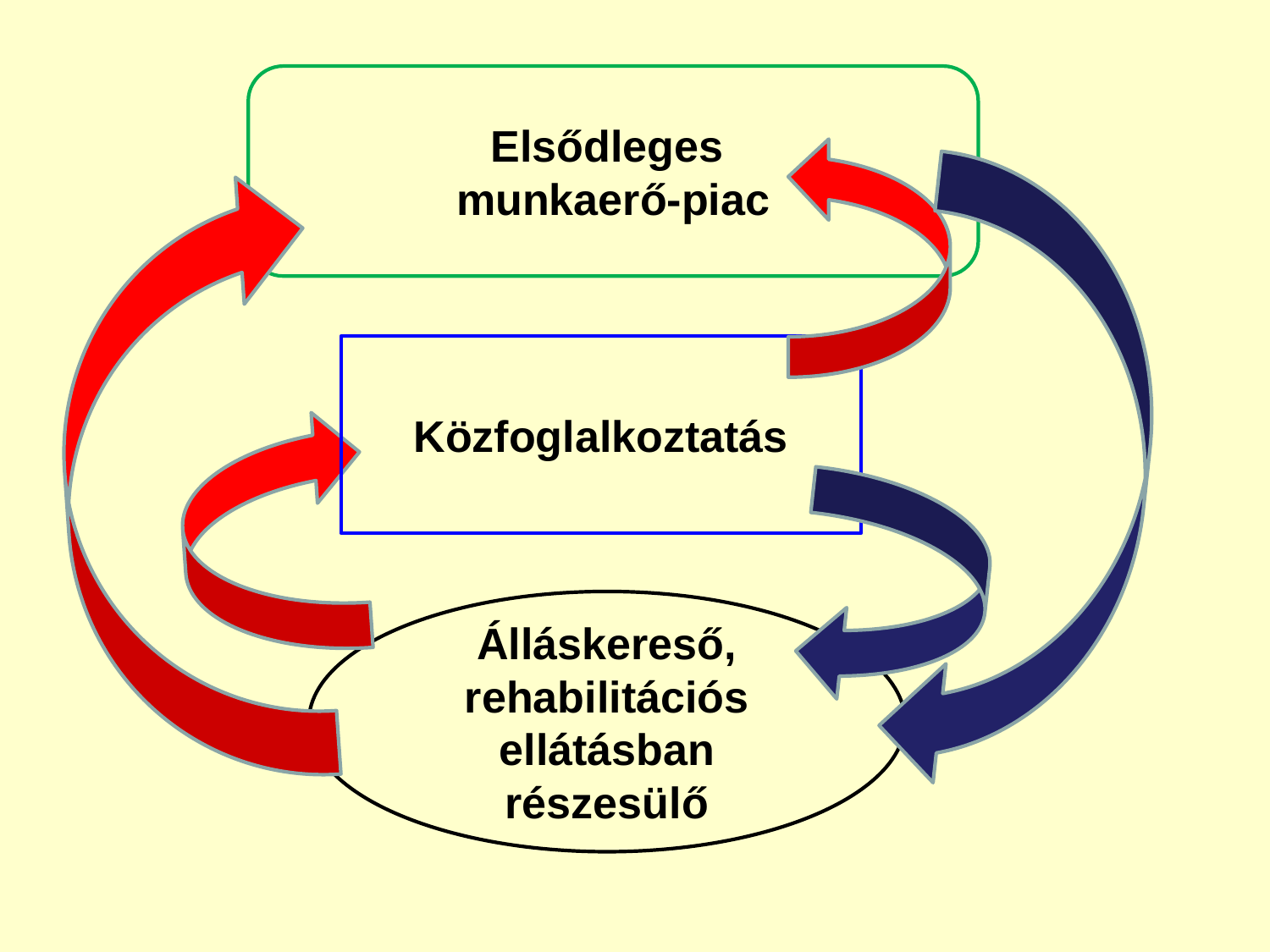

Elsődleges
munkaerő-piac

Közfoglalkoztatás

Álláskereső, rehabilitációs ellátásban részesülő